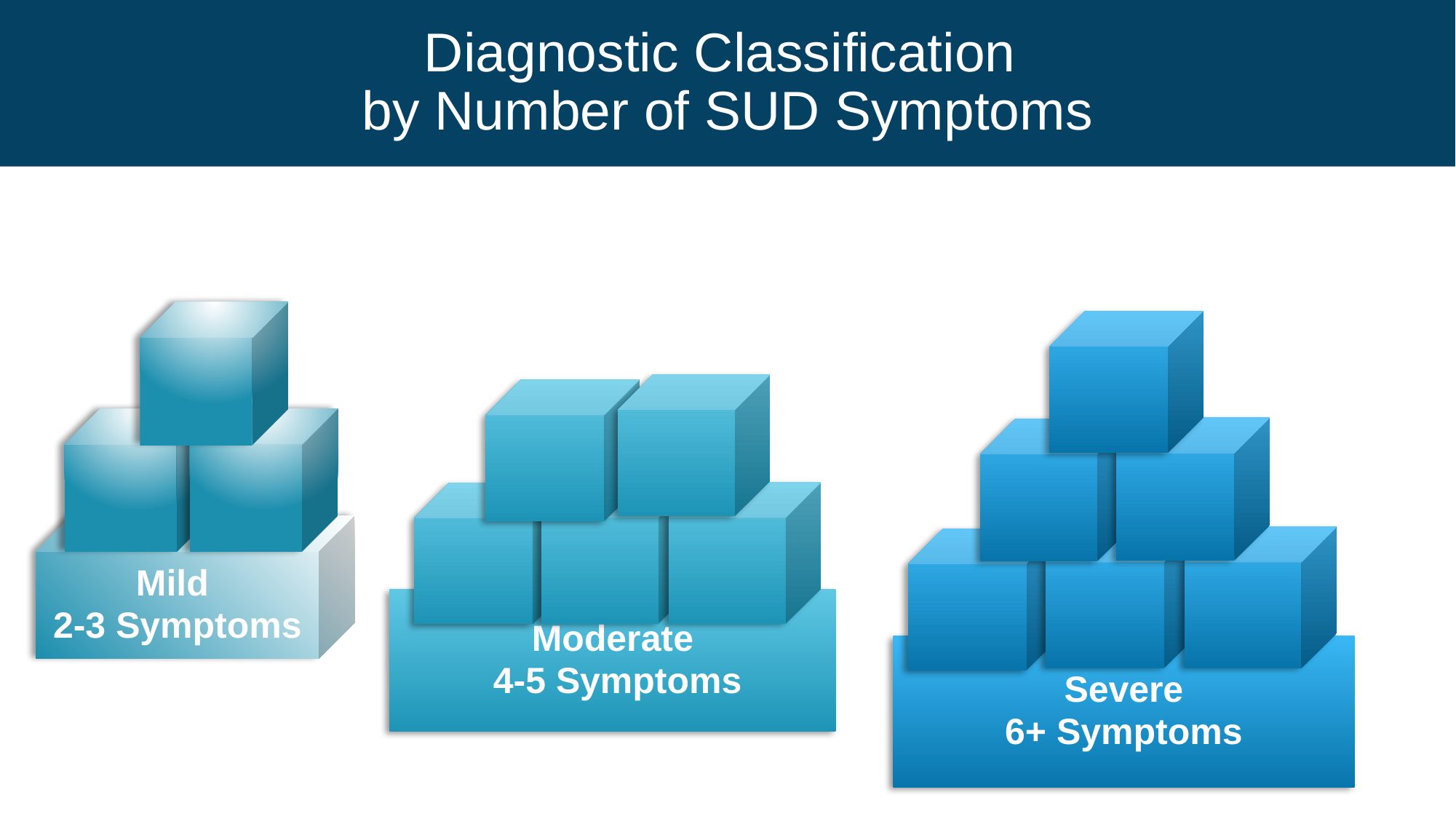

# Diagnostic Classification by Number of SUD Symptoms

Mild
2-3 Symptoms

Moderate
 4-5 Symptoms
Severe
6+ Symptoms